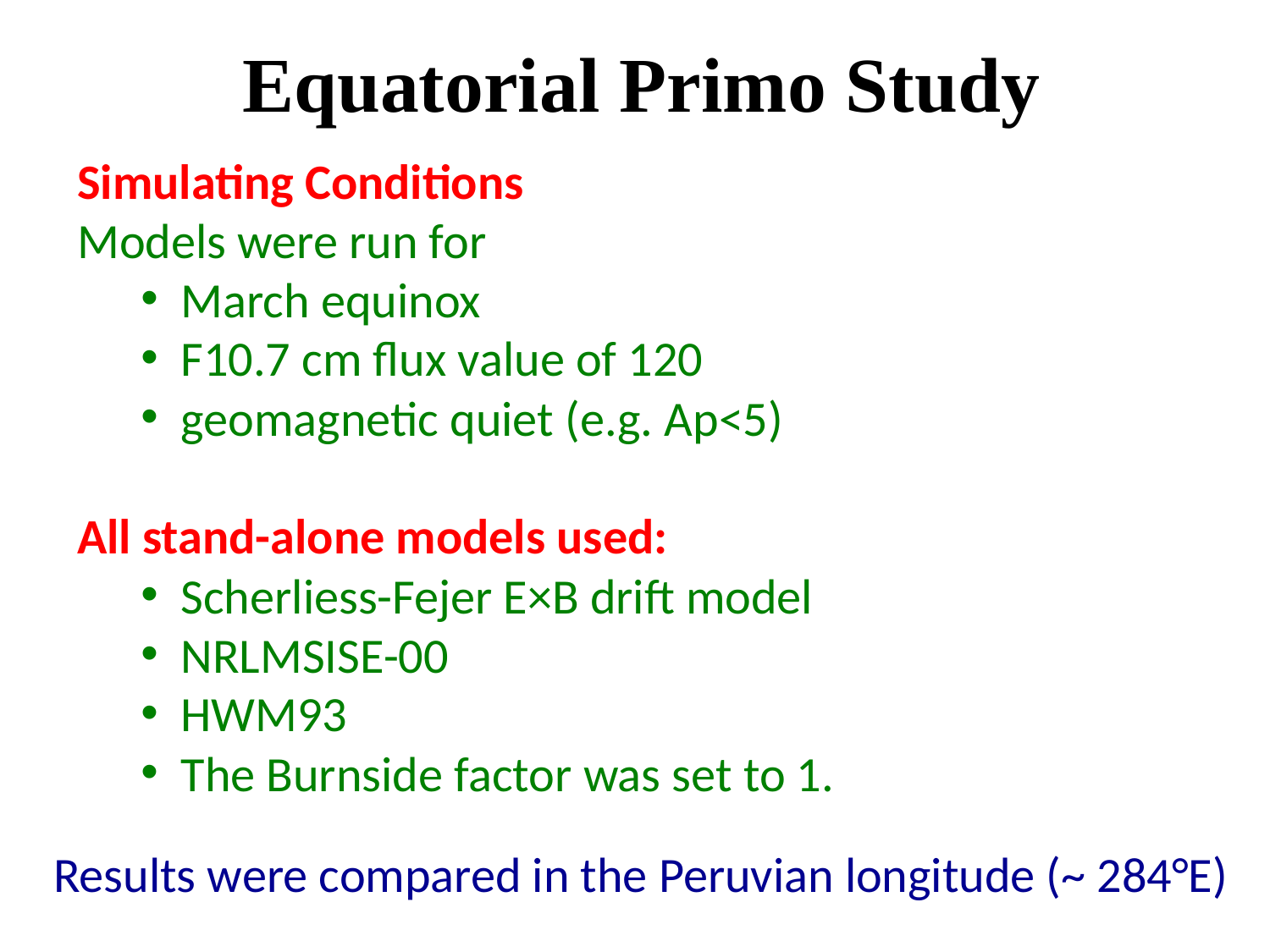

Equatorial Primo Study
Simulating Conditions
Models were run for
March equinox
F10.7 cm flux value of 120
geomagnetic quiet (e.g. Ap<5)

All stand-alone models used:
Scherliess-Fejer E×B drift model
NRLMSISE-00
HWM93
The Burnside factor was set to 1.
Results were compared in the Peruvian longitude (~ 284°E)